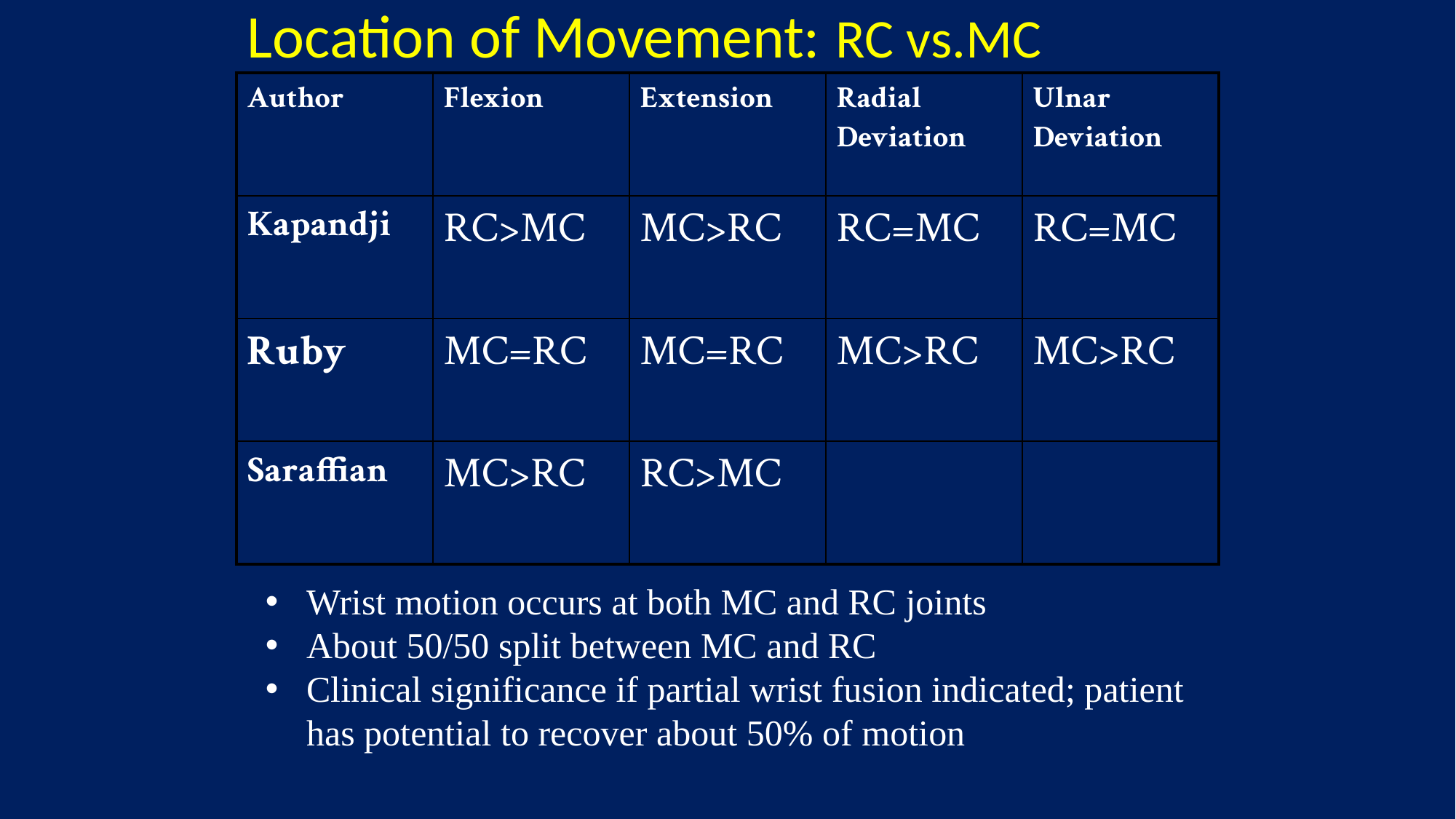

# Location of Movement: RC vs.MC
| Author | Flexion | Extension | Radial Deviation | Ulnar Deviation |
| --- | --- | --- | --- | --- |
| Kapandji | RC>MC | MC>RC | RC=MC | RC=MC |
| Ruby | MC=RC | MC=RC | MC>RC | MC>RC |
| Saraffian | MC>RC | RC>MC |  |  |
Wrist motion occurs at both MC and RC joints
About 50/50 split between MC and RC
Clinical significance if partial wrist fusion indicated; patient  has potential to recover about 50% of motion